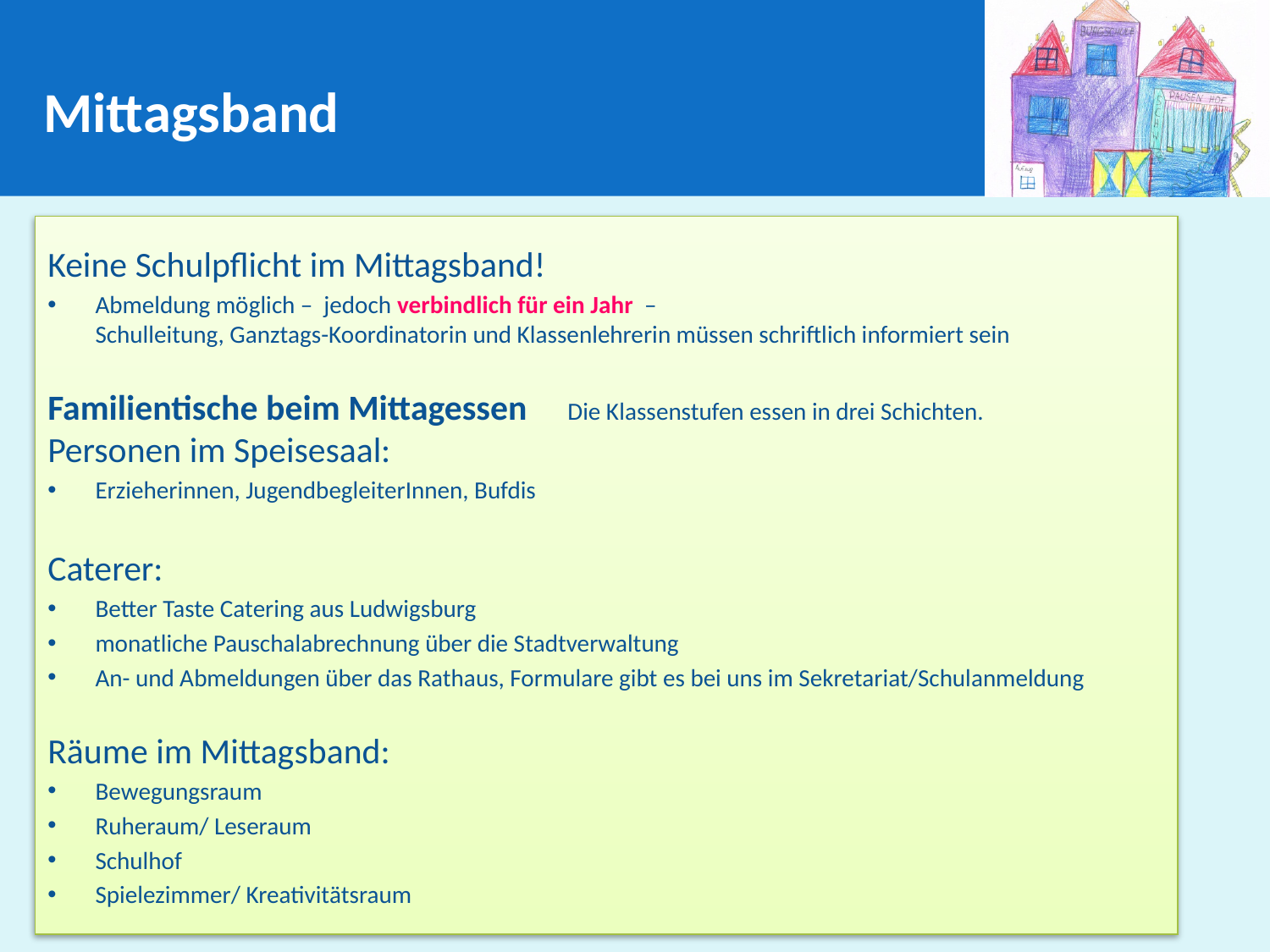

# Mittagsband

Keine Schulpflicht im Mittagsband!
Abmeldung möglich –  jedoch verbindlich für ein Jahr  –
Schulleitung, Ganztags-Koordinatorin und Klassenlehrerin müssen schriftlich informiert sein
Familientische beim Mittagessen     Die Klassenstufen essen in drei Schichten.
Personen im Speisesaal:
Erzieherinnen, JugendbegleiterInnen, Bufdis

Caterer:
Better Taste Catering aus Ludwigsburg
monatliche Pauschalabrechnung über die Stadtverwaltung
An- und Abmeldungen über das Rathaus, Formulare gibt es bei uns im Sekretariat/Schulanmeldung
Räume im Mittagsband:
Bewegungsraum
Ruheraum/ Leseraum
Schulhof
Spielezimmer/ Kreativitätsraum